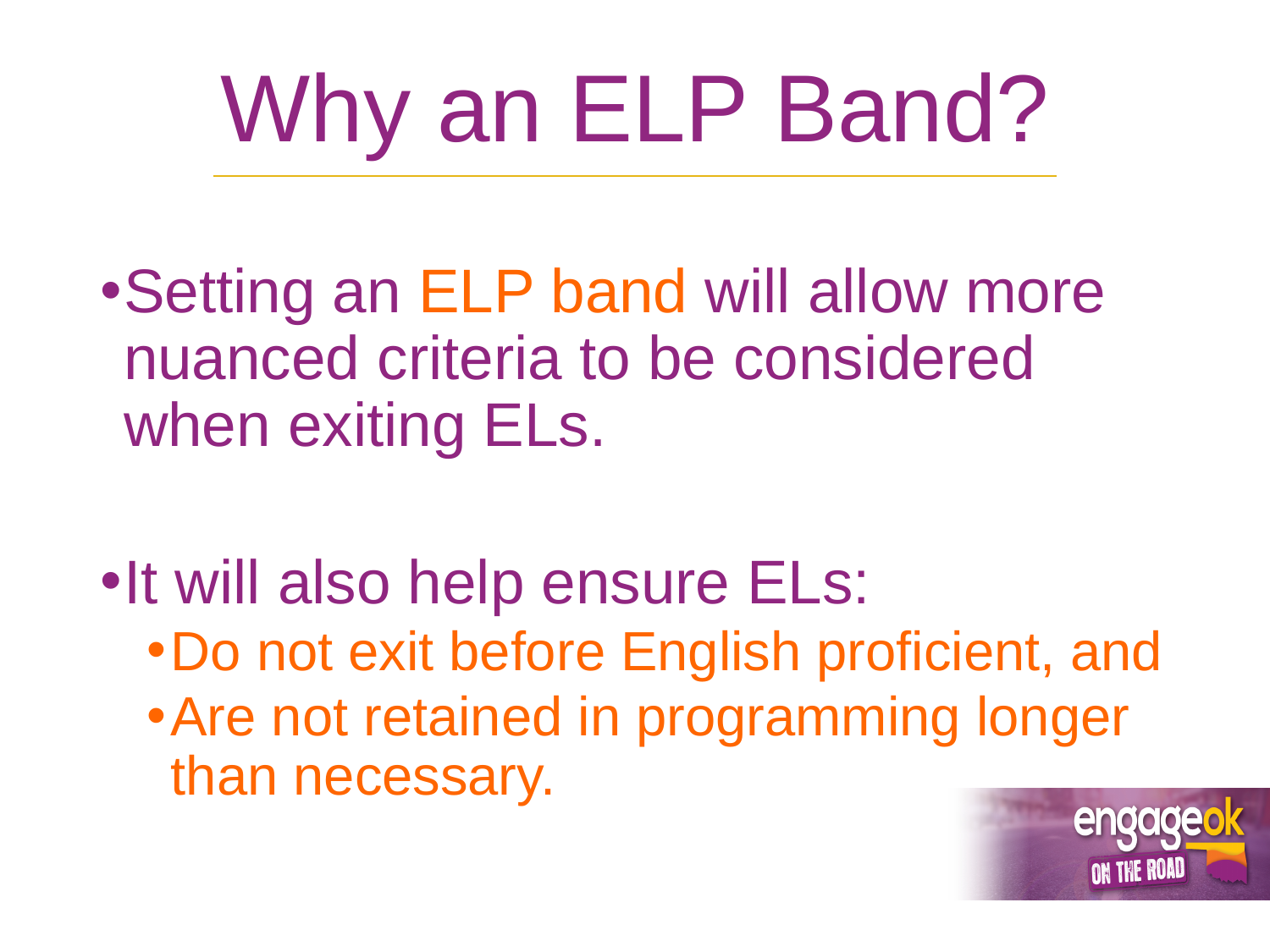

# Why an ELP Band?
Setting an ELP band will allow more nuanced criteria to be considered when exiting ELs.

It will also help ensure ELs:
Do not exit before English proficient, and
Are not retained in programming longer than necessary.